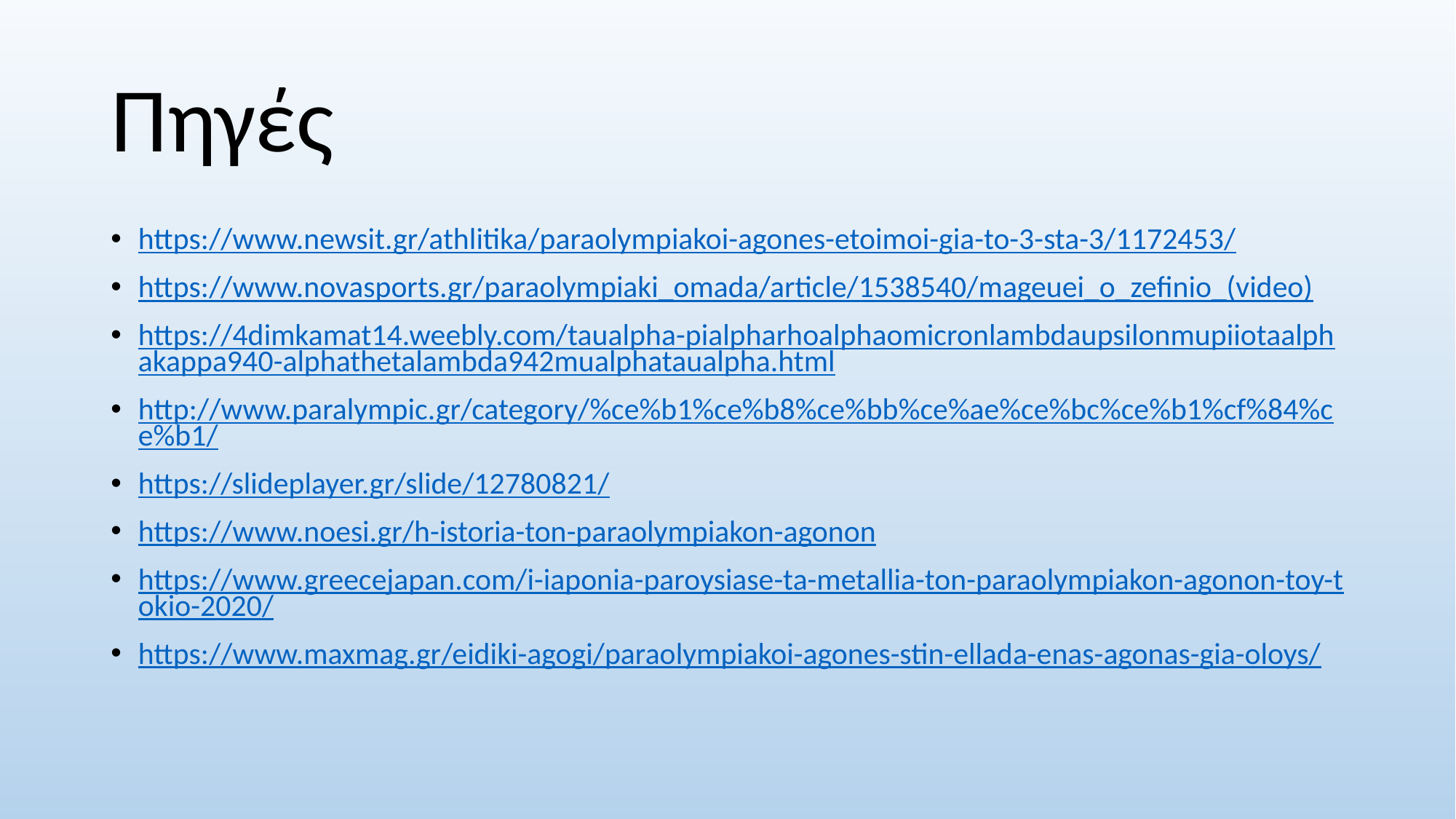

# Πηγές
https://www.newsit.gr/athlitika/paraolympiakoi-agones-etoimoi-gia-to-3-sta-3/1172453/
https://www.novasports.gr/paraolympiaki_omada/article/1538540/mageuei_o_zefinio_(video)
https://4dimkamat14.weebly.com/taualpha-pialpharhoalphaomicronlambdaupsilonmupiiotaalphakappa940-alphathetalambda942mualphataualpha.html
http://www.paralympic.gr/category/%ce%b1%ce%b8%ce%bb%ce%ae%ce%bc%ce%b1%cf%84%ce%b1/
https://slideplayer.gr/slide/12780821/
https://www.noesi.gr/h-istoria-ton-paraolympiakon-agonon
https://www.greecejapan.com/i-iaponia-paroysiase-ta-metallia-ton-paraolympiakon-agonon-toy-tokio-2020/
https://www.maxmag.gr/eidiki-agogi/paraolympiakoi-agones-stin-ellada-enas-agonas-gia-oloys/